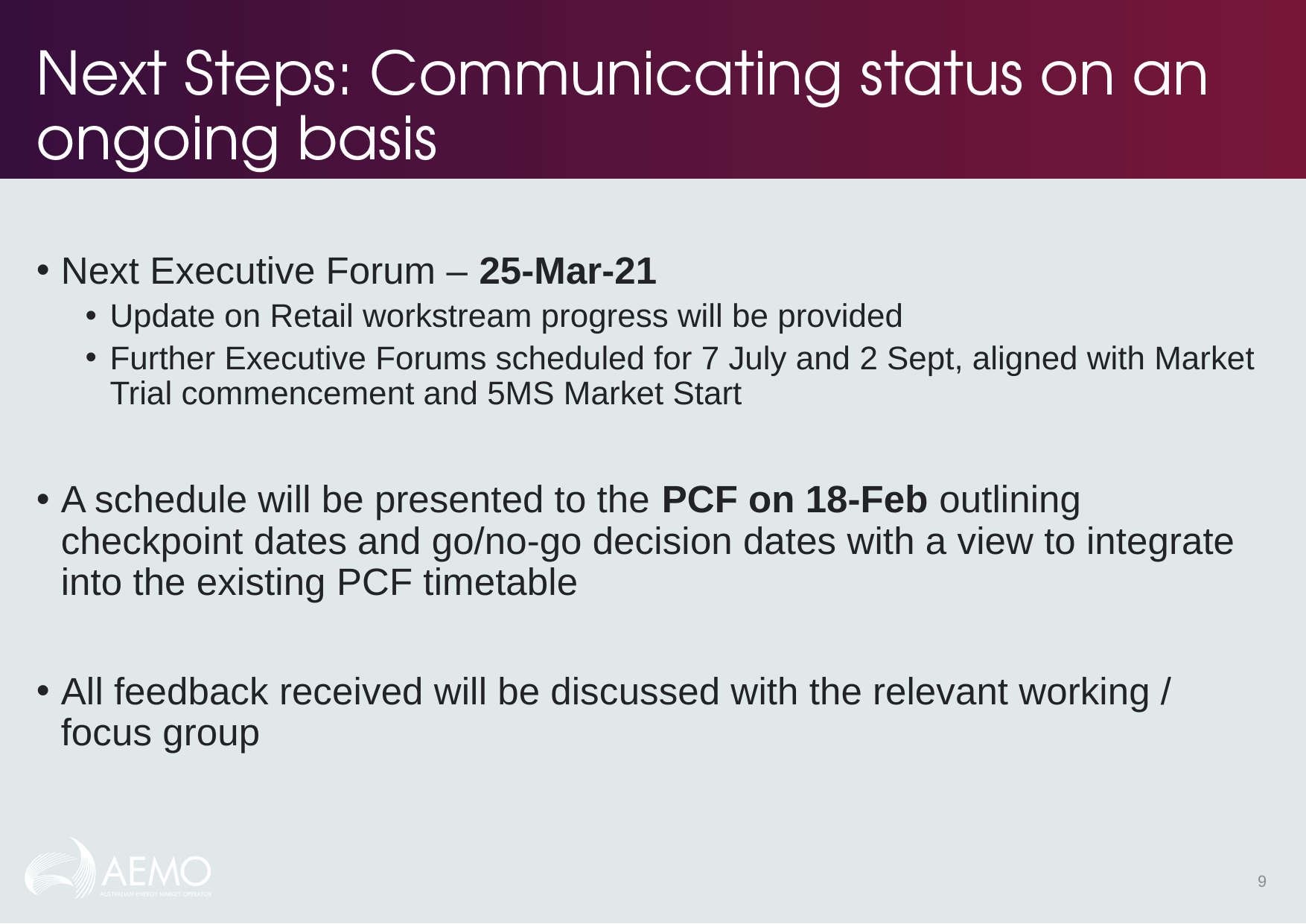

# Next Steps: Communicating status on an ongoing basis
Next Executive Forum – 25-Mar-21
Update on Retail workstream progress will be provided
Further Executive Forums scheduled for 7 July and 2 Sept, aligned with Market Trial commencement and 5MS Market Start

A schedule will be presented to the PCF on 18-Feb outlining checkpoint dates and go/no-go decision dates with a view to integrate into the existing PCF timetable

All feedback received will be discussed with the relevant working / focus group
9